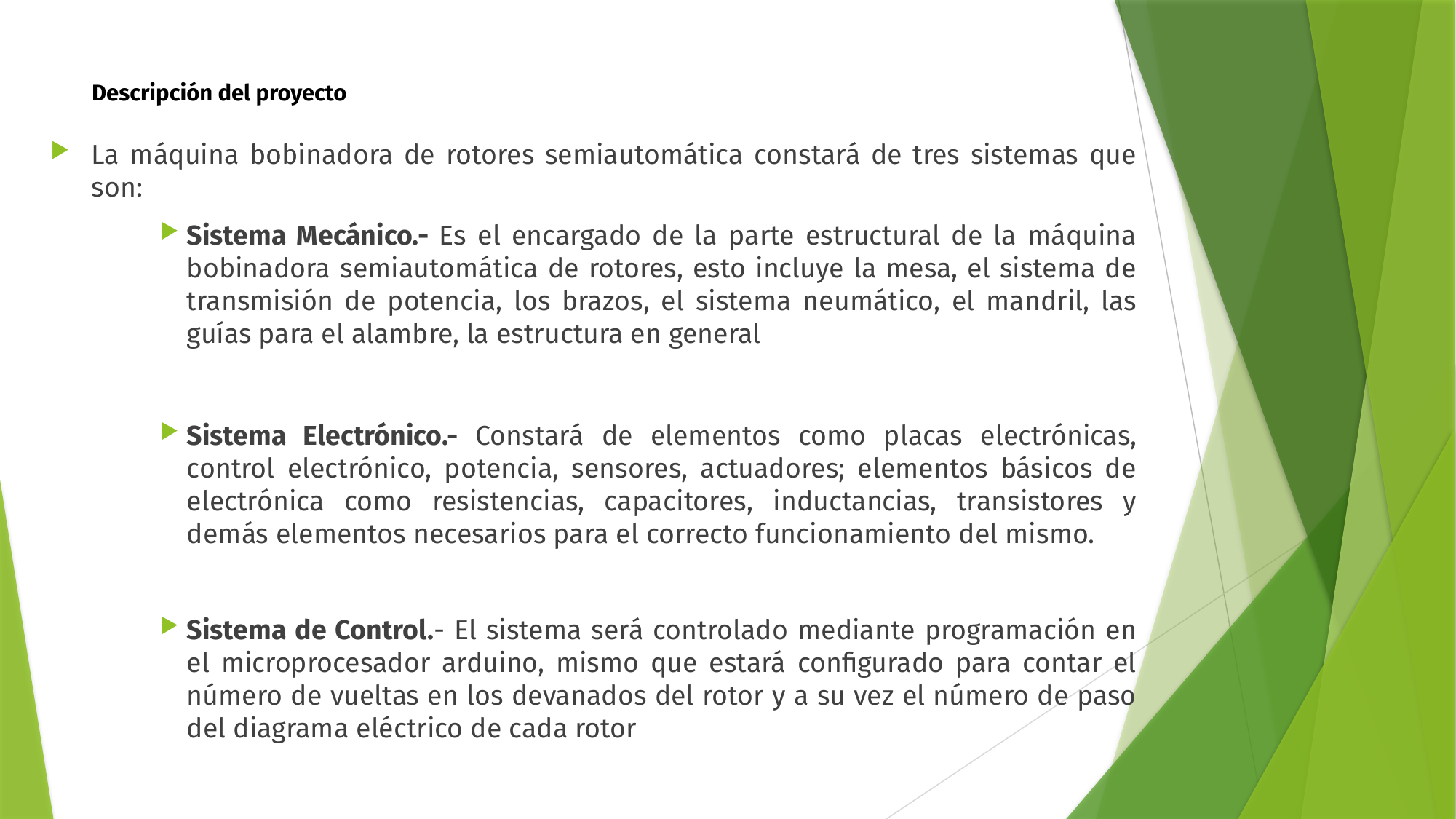

# Descripción del proyecto
La máquina bobinadora de rotores semiautomática constará de tres sistemas que son:
Sistema Mecánico.- Es el encargado de la parte estructural de la máquina bobinadora semiautomática de rotores, esto incluye la mesa, el sistema de transmisión de potencia, los brazos, el sistema neumático, el mandril, las guías para el alambre, la estructura en general

Sistema Electrónico.- Constará de elementos como placas electrónicas, control electrónico, potencia, sensores, actuadores; elementos básicos de electrónica como resistencias, capacitores, inductancias, transistores y demás elementos necesarios para el correcto funcionamiento del mismo.

Sistema de Control.- El sistema será controlado mediante programación en el microprocesador arduino, mismo que estará configurado para contar el número de vueltas en los devanados del rotor y a su vez el número de paso del diagrama eléctrico de cada rotor